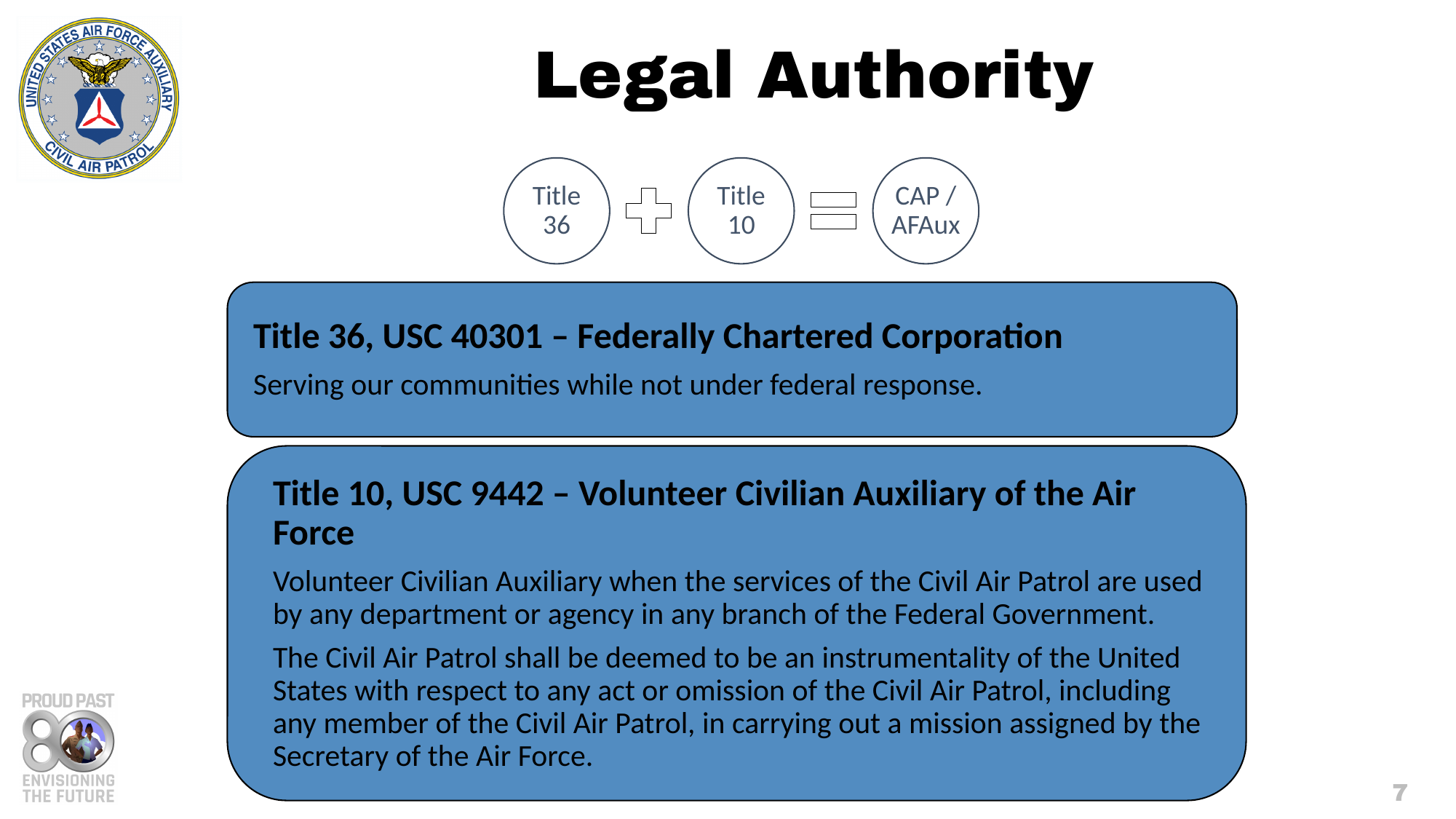

Legal Authority
Title 36

Title 10

CAP / AFAux
Title 36, USC 40301 – Federally Chartered Corporation
Serving our communities while not under federal response.
Title 10, USC 9442 – Volunteer Civilian Auxiliary of the Air Force
Volunteer Civilian Auxiliary when the services of the Civil Air Patrol are used by any department or agency in any branch of the Federal Government.
The Civil Air Patrol shall be deemed to be an instrumentality of the United States with respect to any act or omission of the Civil Air Patrol, including any member of the Civil Air Patrol, in carrying out a mission assigned by the Secretary of the Air Force.
7